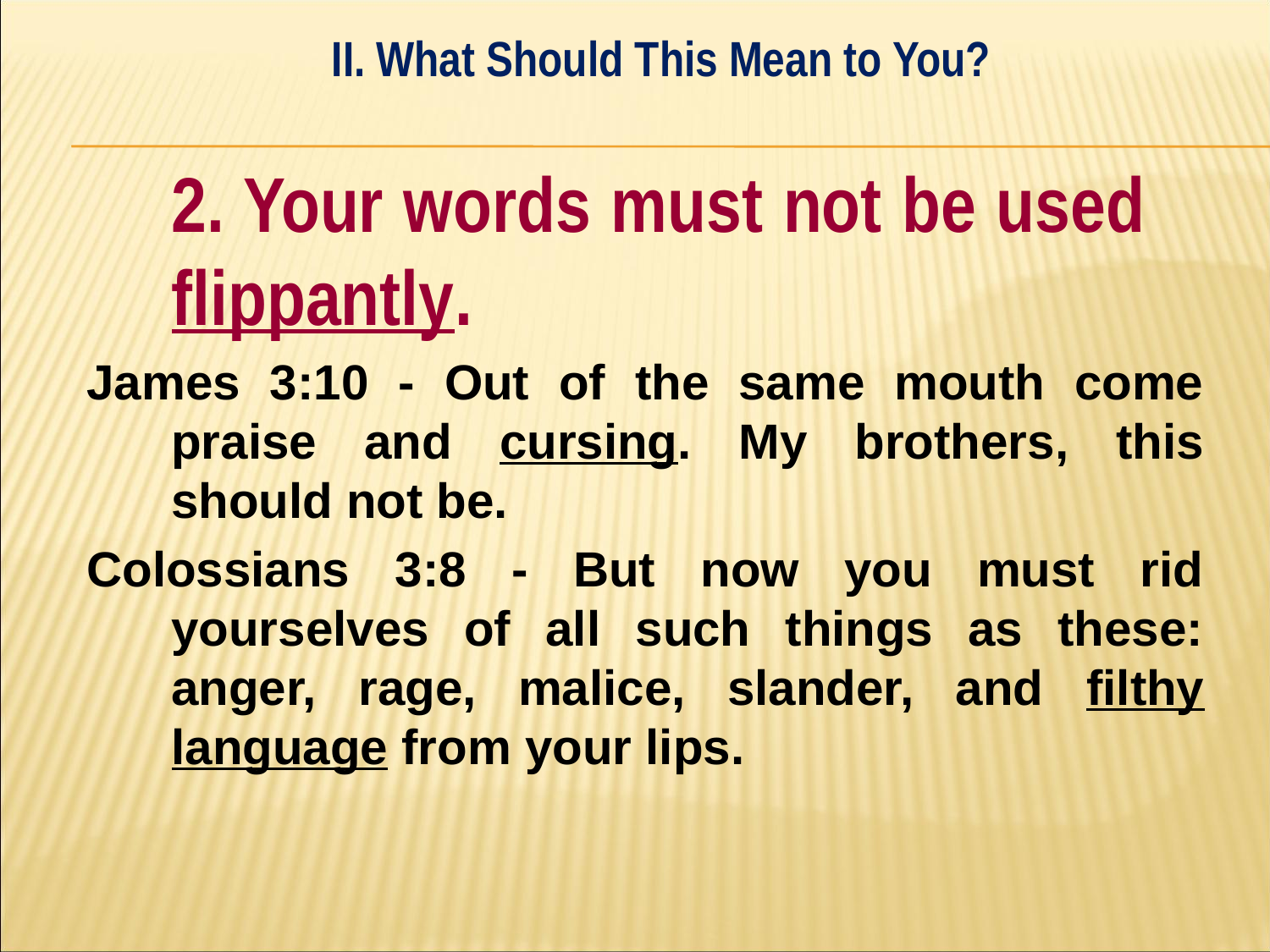

II. What Should This Mean to You?
#
	2. Your words must not be used 	flippantly.
James 3:10 - Out of the same mouth come praise and cursing. My brothers, this should not be.
Colossians 3:8 - But now you must rid yourselves of all such things as these: anger, rage, malice, slander, and filthy language from your lips.